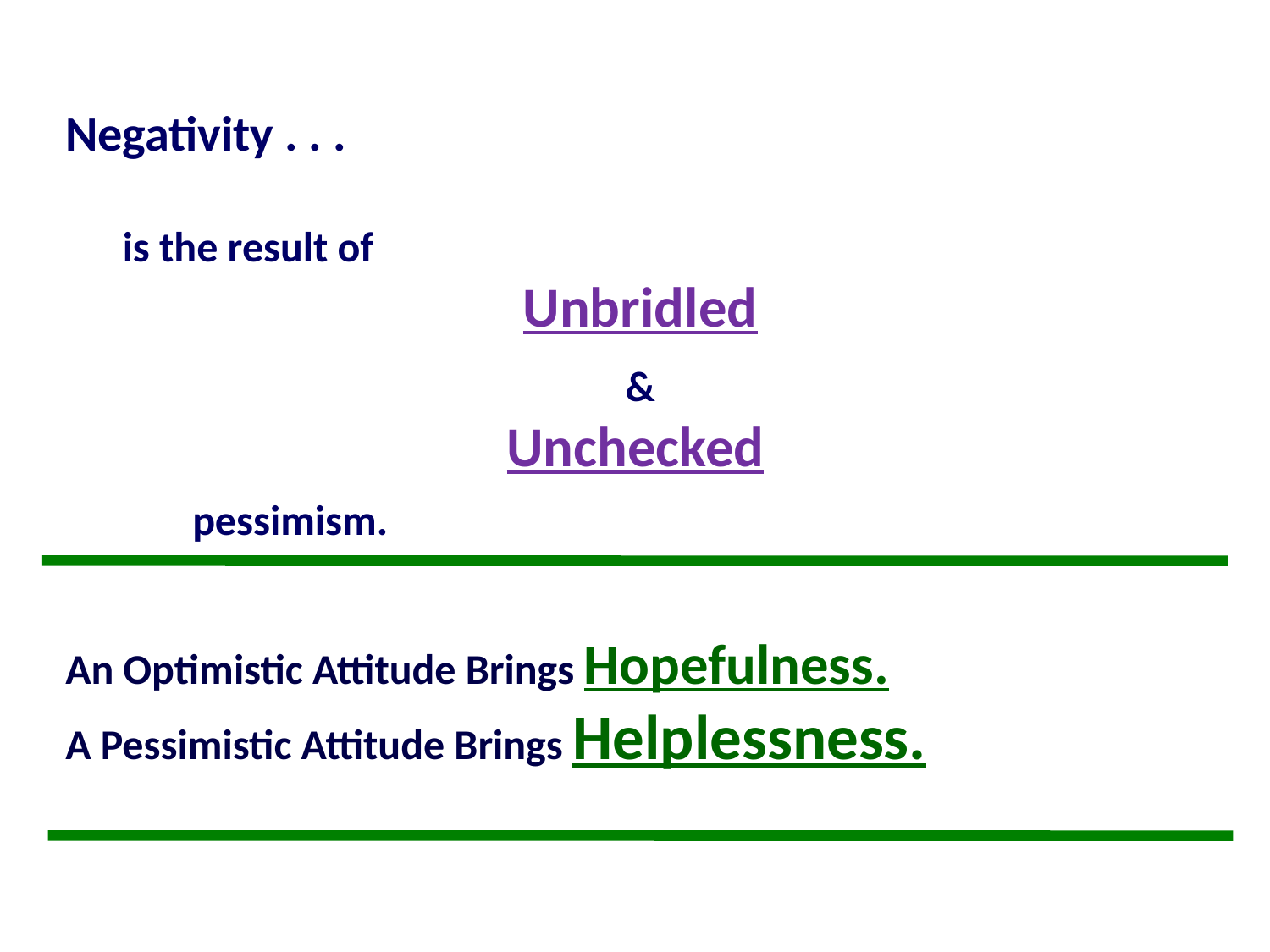

Negativity . . .

      is the result of
Unbridled

&
Unchecked

	pessimism.

An Optimistic Attitude Brings Hopefulness.
A Pessimistic Attitude Brings Helplessness.